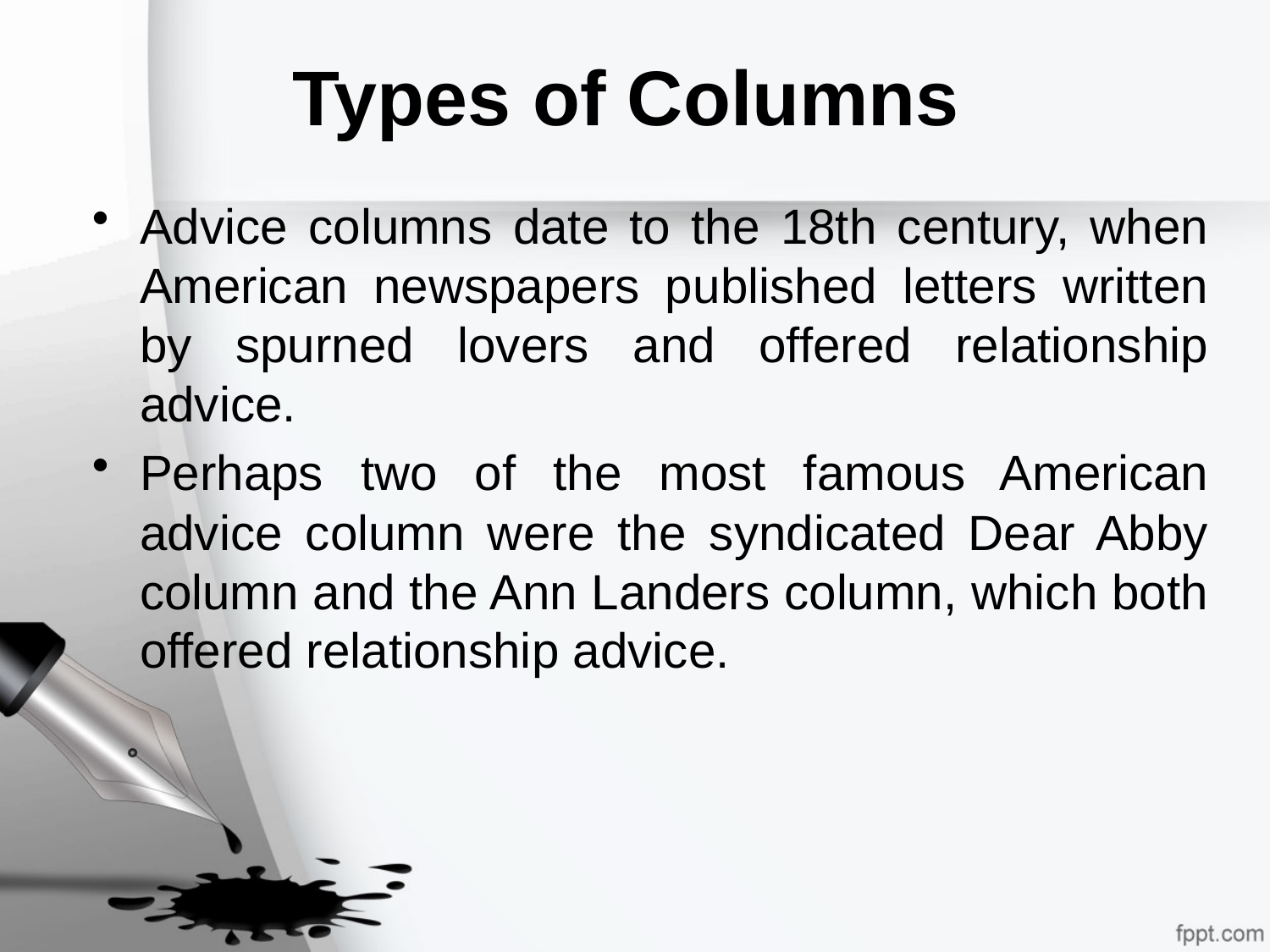

# Types of Columns
Advice columns date to the 18th century, when American newspapers published letters written by spurned lovers and offered relationship advice.
Perhaps two of the most famous American advice column were the syndicated Dear Abby column and the Ann Landers column, which both offered relationship advice.